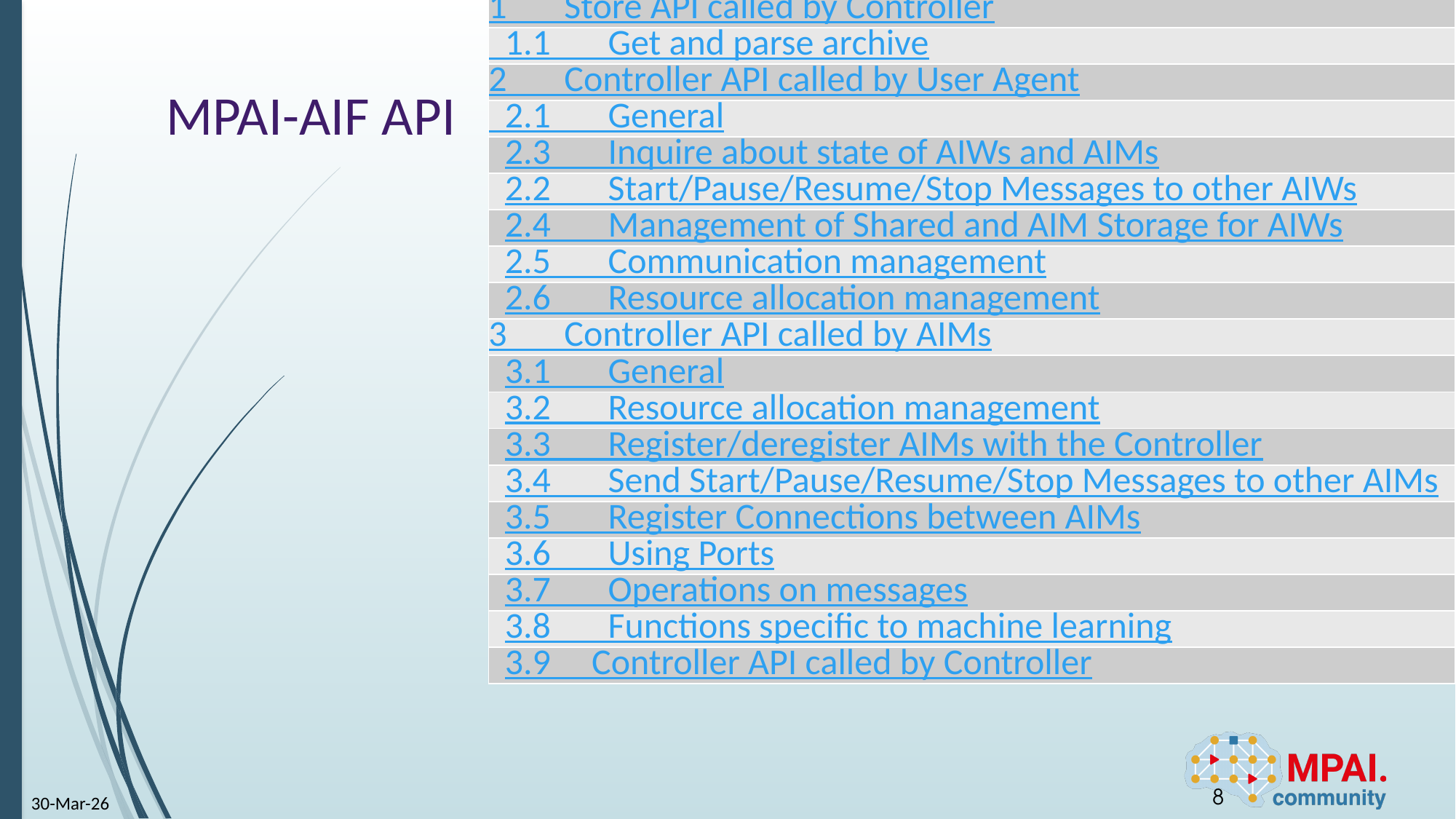

|  |
| --- |
| 1       Store API called by Controller |
| 1.1       Get and parse archive |
| 2       Controller API called by User Agent |
| 2.1       General |
| 2.3       Inquire about state of AIWs and AIMs |
| 2.2       Start/Pause/Resume/Stop Messages to other AIWs |
| 2.4       Management of Shared and AIM Storage for AIWs |
| 2.5       Communication management |
| 2.6       Resource allocation management |
| 3       Controller API called by AIMs |
| 3.1       General |
| 3.2       Resource allocation management |
| 3.3       Register/deregister AIMs with the Controller |
| 3.4       Send Start/Pause/Resume/Stop Messages to other AIMs |
| 3.5       Register Connections between AIMs |
| 3.6       Using Ports |
| 3.7       Operations on messages |
| 3.8       Functions specific to machine learning |
| 3.9     Controller API called by Controller |
# MPAI-AIF API
8
30-Mar-26